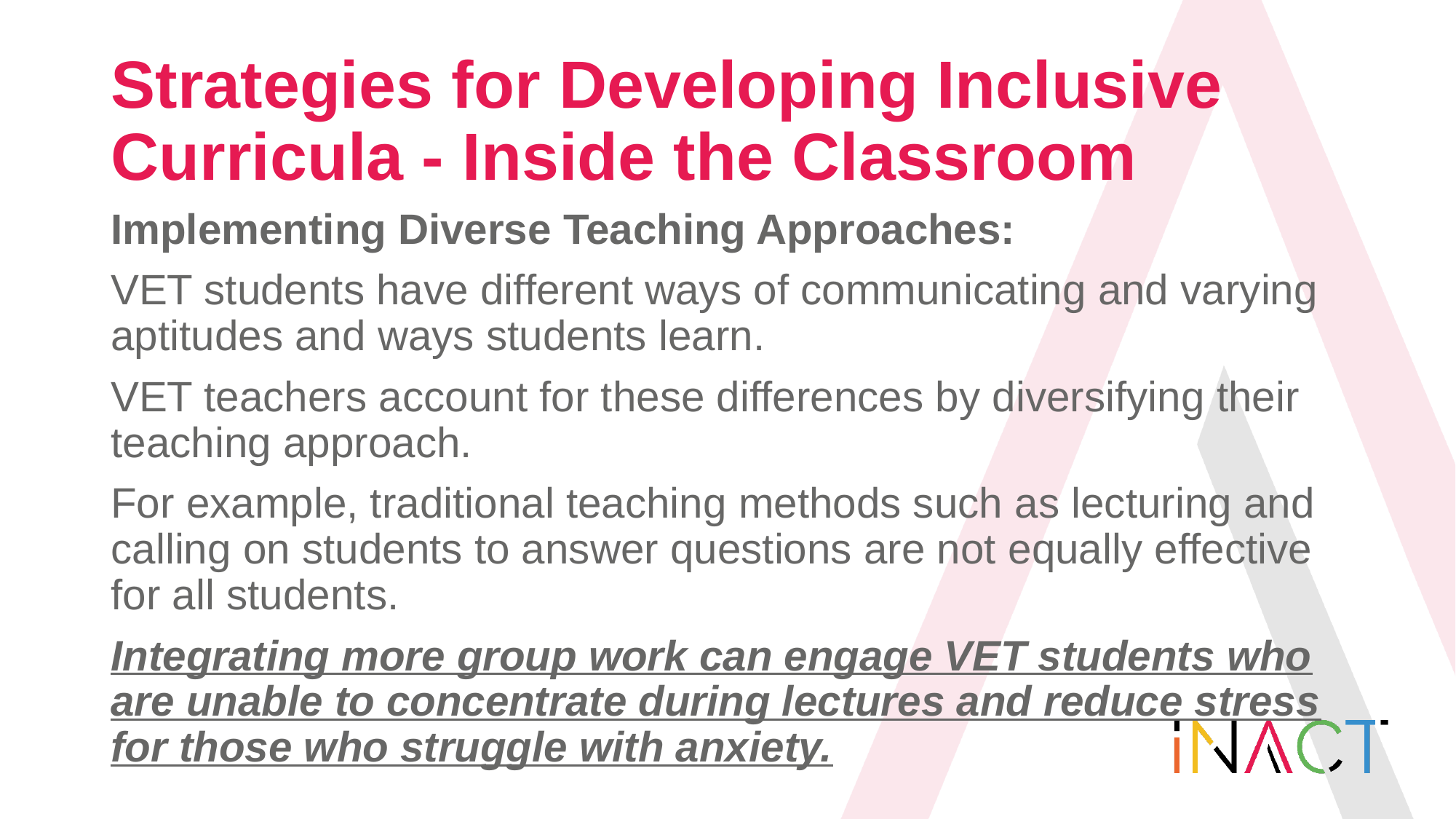

# Strategies for Developing Inclusive Curricula - Inside the Classroom
Implementing Diverse Teaching Approaches:
VET students have different ways of communicating and varying aptitudes and ways students learn.
VET teachers account for these differences by diversifying their teaching approach.
For example, traditional teaching methods such as lecturing and calling on students to answer questions are not equally effective for all students.
Integrating more group work can engage VET students who are unable to concentrate during lectures and reduce stress for those who struggle with anxiety.